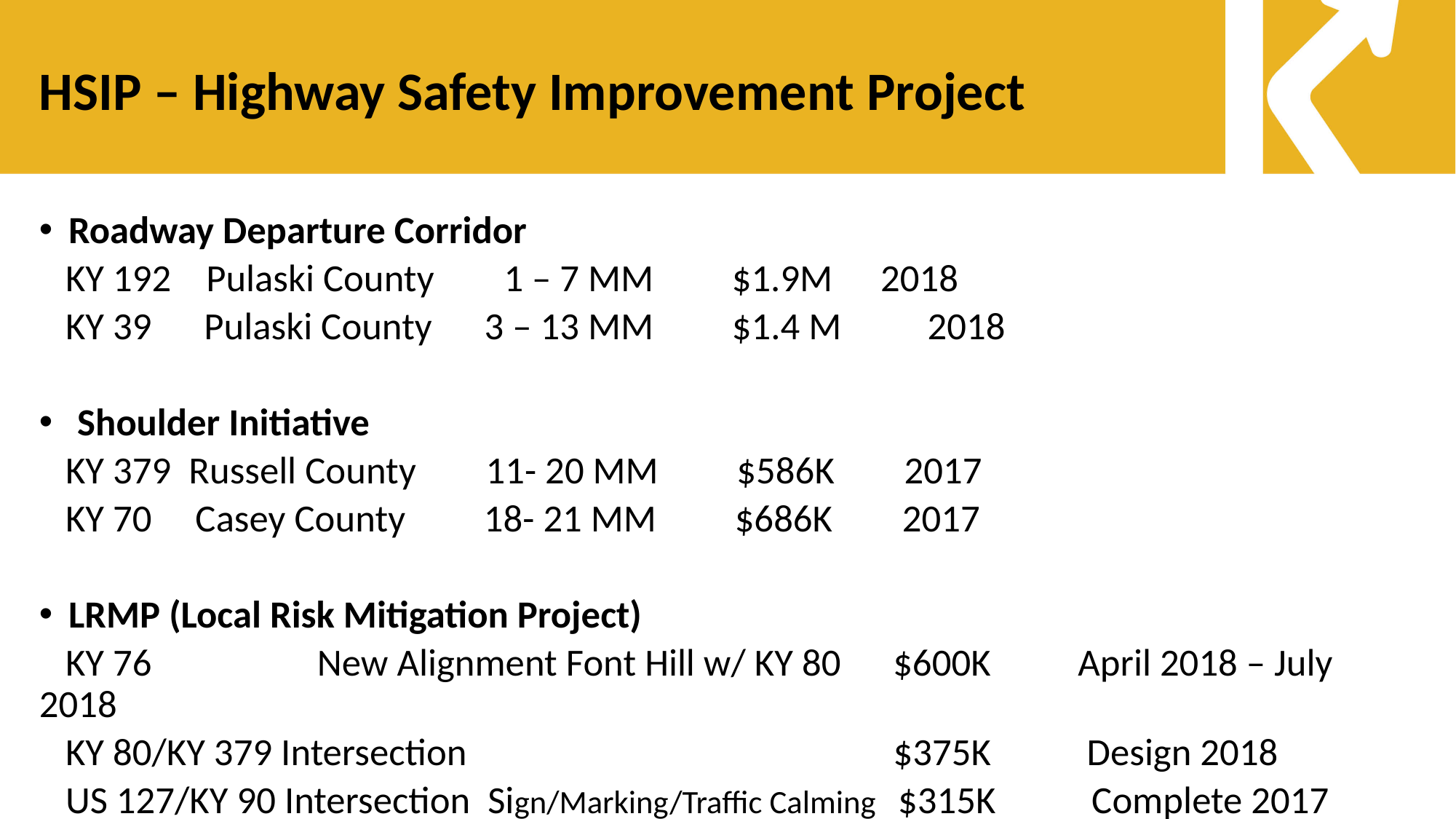

# HSIP – Highway Safety Improvement Project

Roadway Departure Corridor
   KY 192    Pulaski County        1 – 7 MM         $1.9M	     2018
   KY 39      Pulaski County      3 – 13 MM         $1.4 M	     2018

 Shoulder Initiative
   KY 379  Russell County        11- 20 MM         $586K        2017
   KY 70     Casey County         18- 21 MM         $686K        2017

LRMP (Local Risk Mitigation Project)
   KY 76                   New Alignment Font Hill w/ KY 80      $600K          April 2018 – July 2018
   KY 80/KY 379 Intersection                                                 $375K           Design 2018
   US 127/KY 90 Intersection  Sign/Marking/Traffic Calming   $315K           Complete 2017